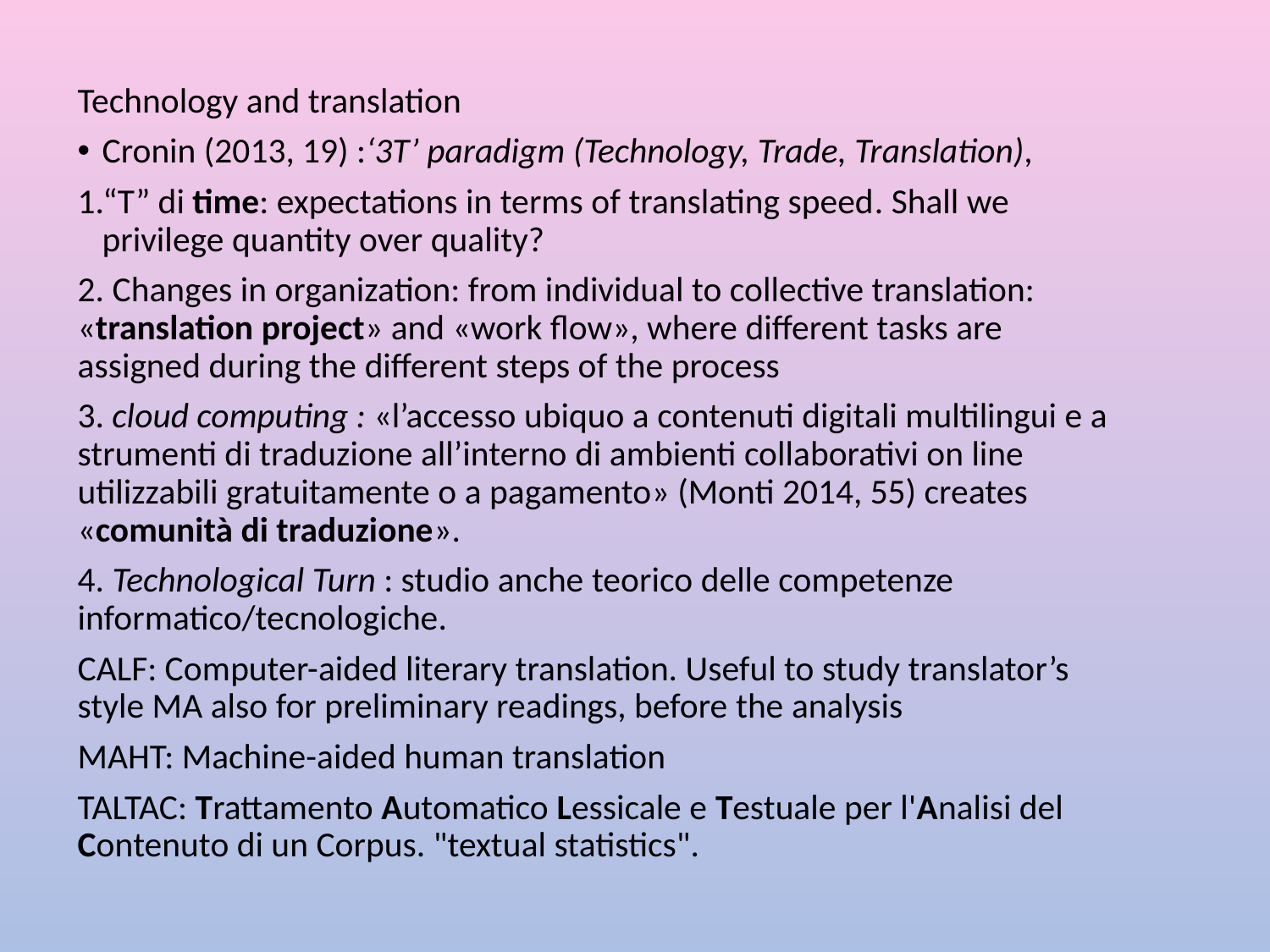

Technology and translation
Cronin (2013, 19) :‘3T’ paradigm (Technology, Trade, Translation),
“T” di time: expectations in terms of translating speed. Shall we privilege quantity over quality?
2. Changes in organization: from individual to collective translation: «translation project» and «work flow», where different tasks are assigned during the different steps of the process
3. cloud computing : «l’accesso ubiquo a contenuti digitali multilingui e a strumenti di traduzione all’interno di ambienti collaborativi on line utilizzabili gratuitamente o a pagamento» (Monti 2014, 55) creates «comunità di traduzione».
4. Technological Turn : studio anche teorico delle competenze informatico/tecnologiche.
CALF: Computer-aided literary translation. Useful to study translator’s style MA also for preliminary readings, before the analysis
MAHT: Machine-aided human translation
TALTAC: Trattamento Automatico Lessicale e Testuale per l'Analisi del Contenuto di un Corpus. "textual statistics".